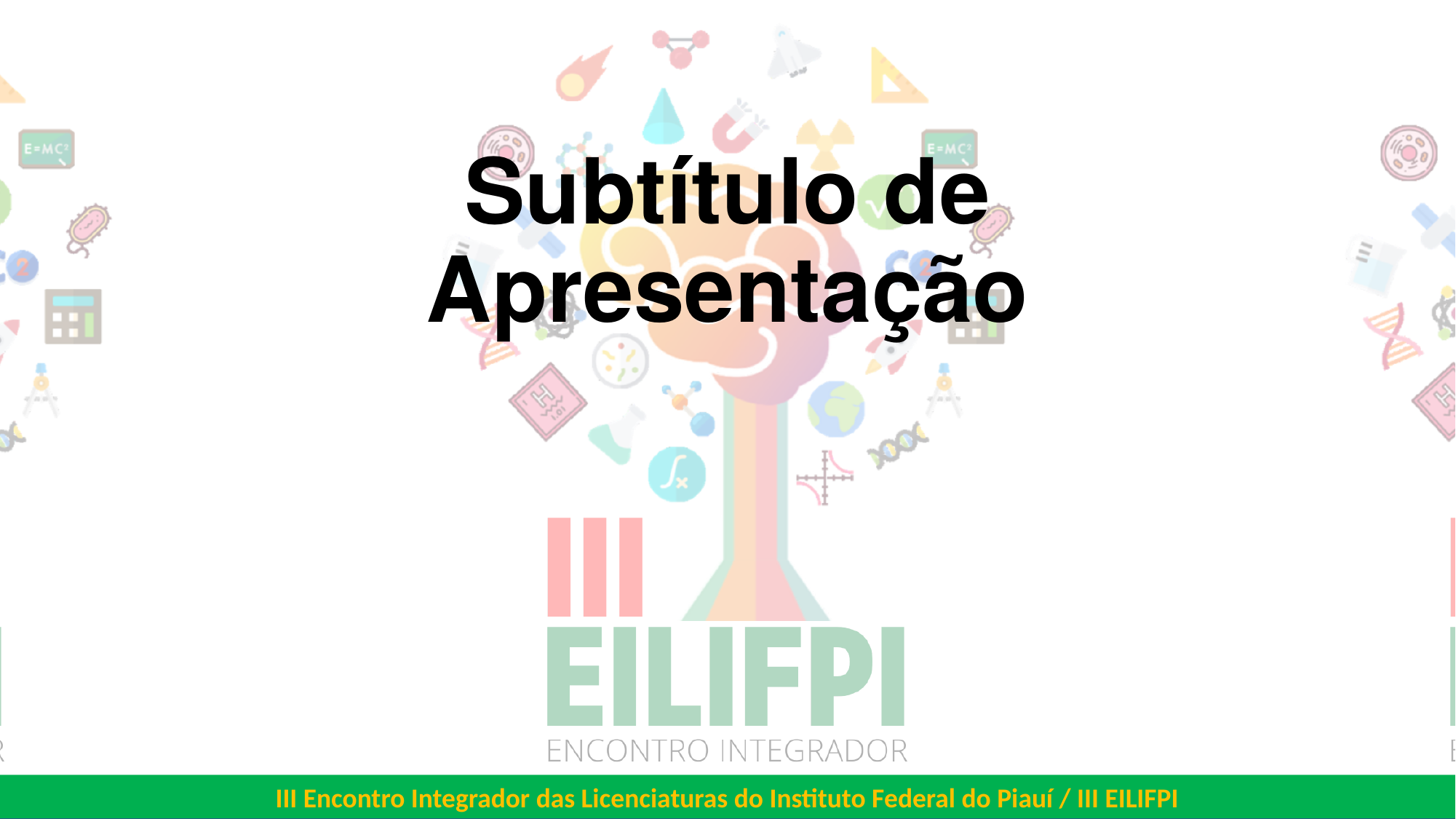

# Subtítulo de Apresentação

III Encontro Integrador das Licenciaturas do Instituto Federal do Piauí / III EILIFPI